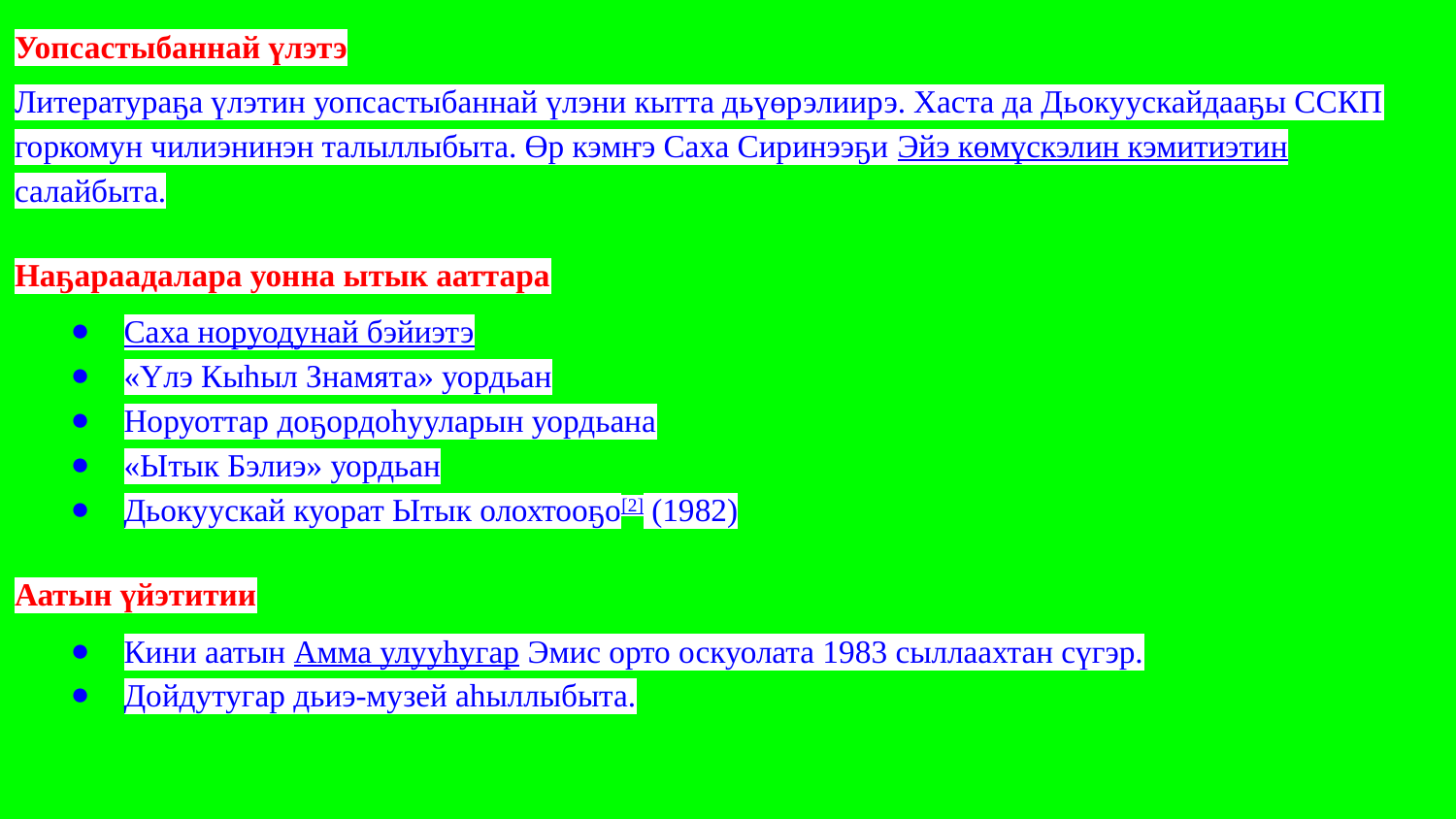

Уопсастыбаннай үлэтэ
Литератураҕа үлэтин уопсастыбаннай үлэни кытта дьүөрэлиирэ. Хаста да Дьокуускайдааҕы ССКП горкомун чилиэнинэн талыллыбыта. Өр кэмҥэ Саха Сиринээҕи Эйэ көмүскэлин кэмитиэтин салайбыта.
Наҕараадалара уонна ытык ааттара
Саха норуодунай бэйиэтэ
«Үлэ Кыһыл Знамята» уордьан
Норуоттар доҕордоһууларын уордьана
«Ытык Бэлиэ» уордьан
Дьокуускай куорат Ытык олохтооҕо[2] (1982)
Аатын үйэтитии
Кини аатын Амма улууһугар Эмис орто оскуолата 1983 сыллаахтан сүгэр.
Дойдутугар дьиэ-музей аһыллыбыта.